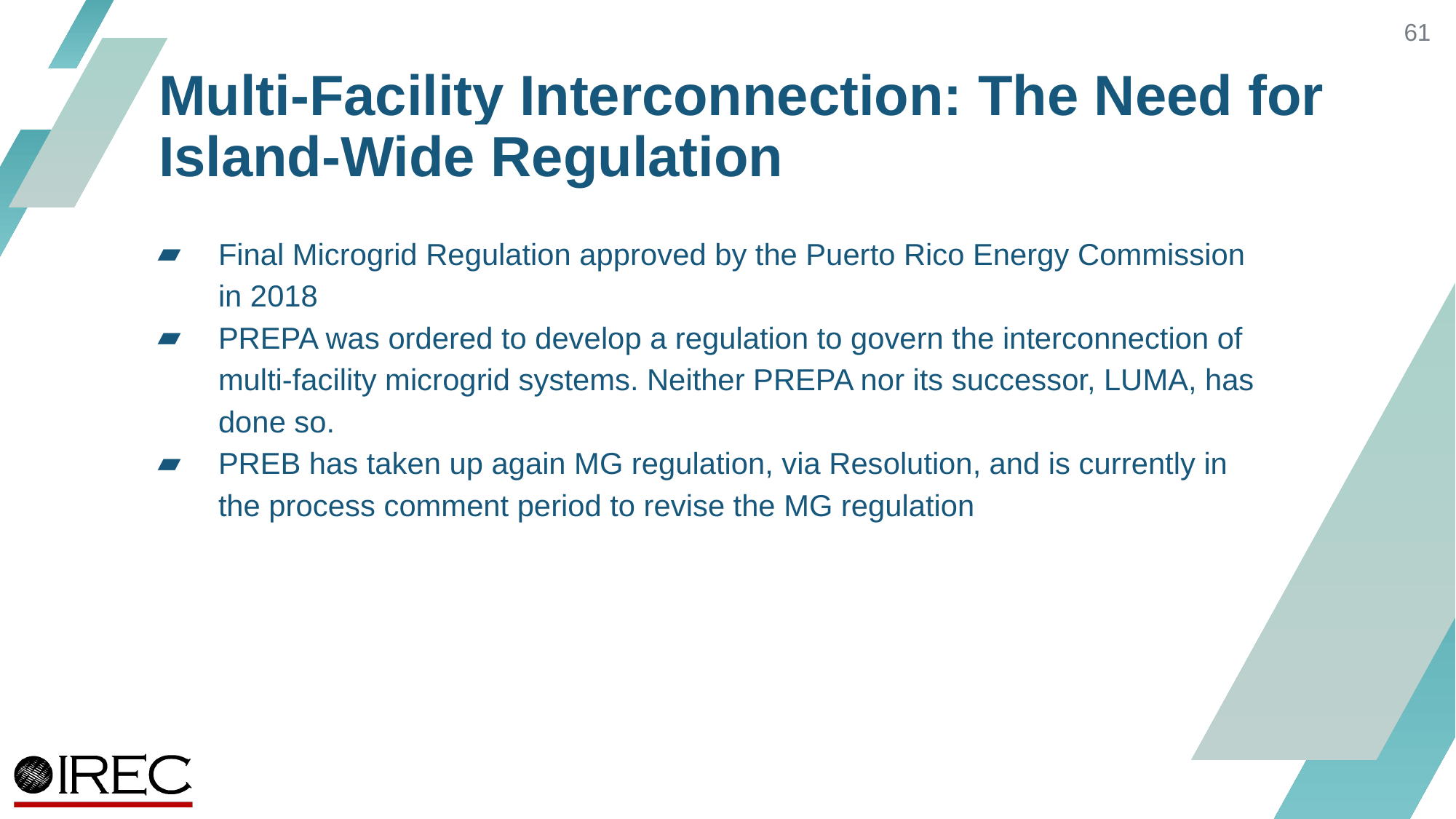

61
# Multi-Facility Interconnection: The Need for Island-Wide Regulation
Final Microgrid Regulation approved by the Puerto Rico Energy Commission in 2018
PREPA was ordered to develop a regulation to govern the interconnection of multi-facility microgrid systems. Neither PREPA nor its successor, LUMA, has done so.
PREB has taken up again MG regulation, via Resolution, and is currently in the process comment period to revise the MG regulation